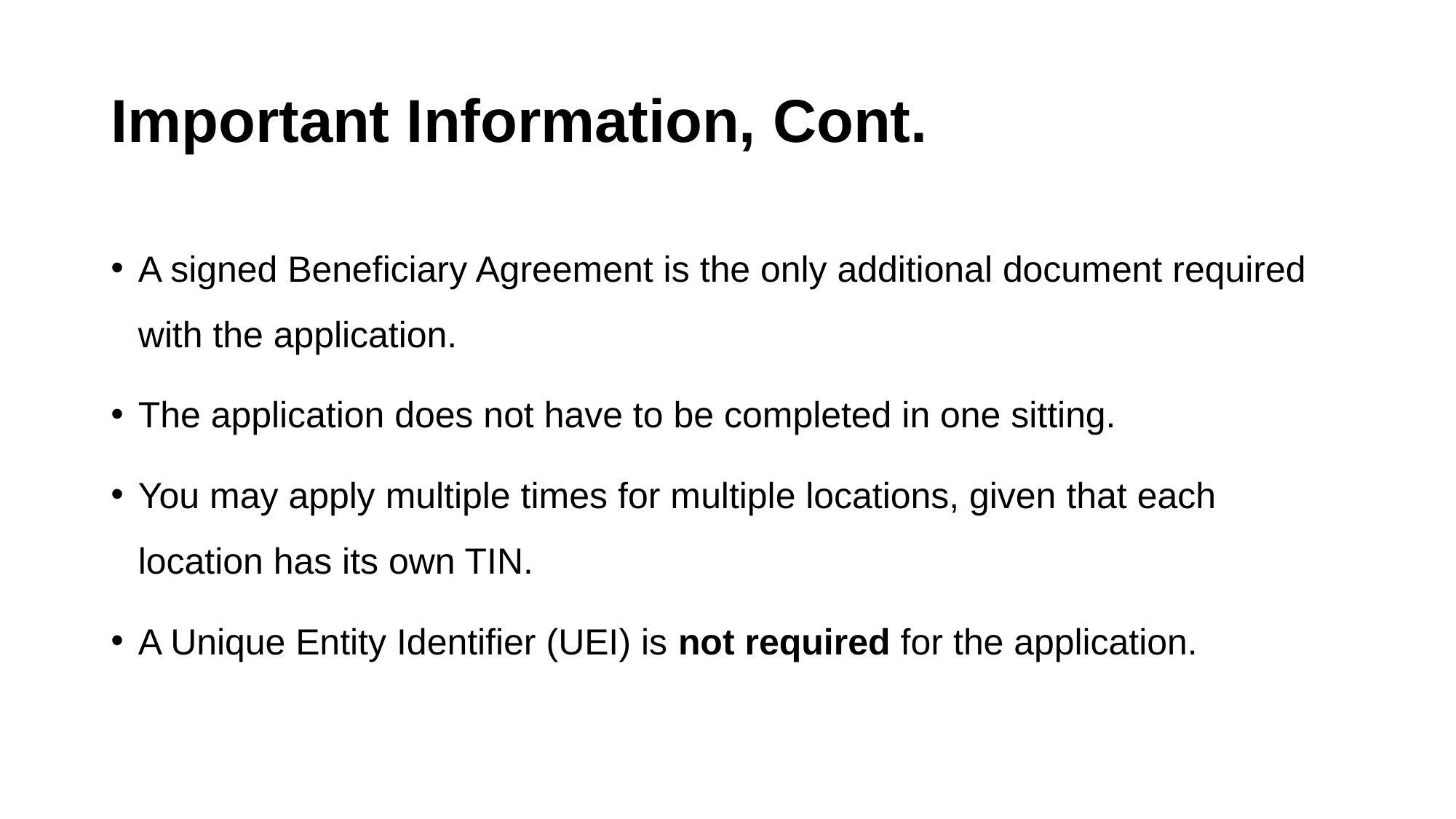

# Important Information, Cont.
A signed Beneficiary Agreement is the only additional document required with the application.
The application does not have to be completed in one sitting.
You may apply multiple times for multiple locations, given that each location has its own TIN.
A Unique Entity Identifier (UEI) is not required for the application.